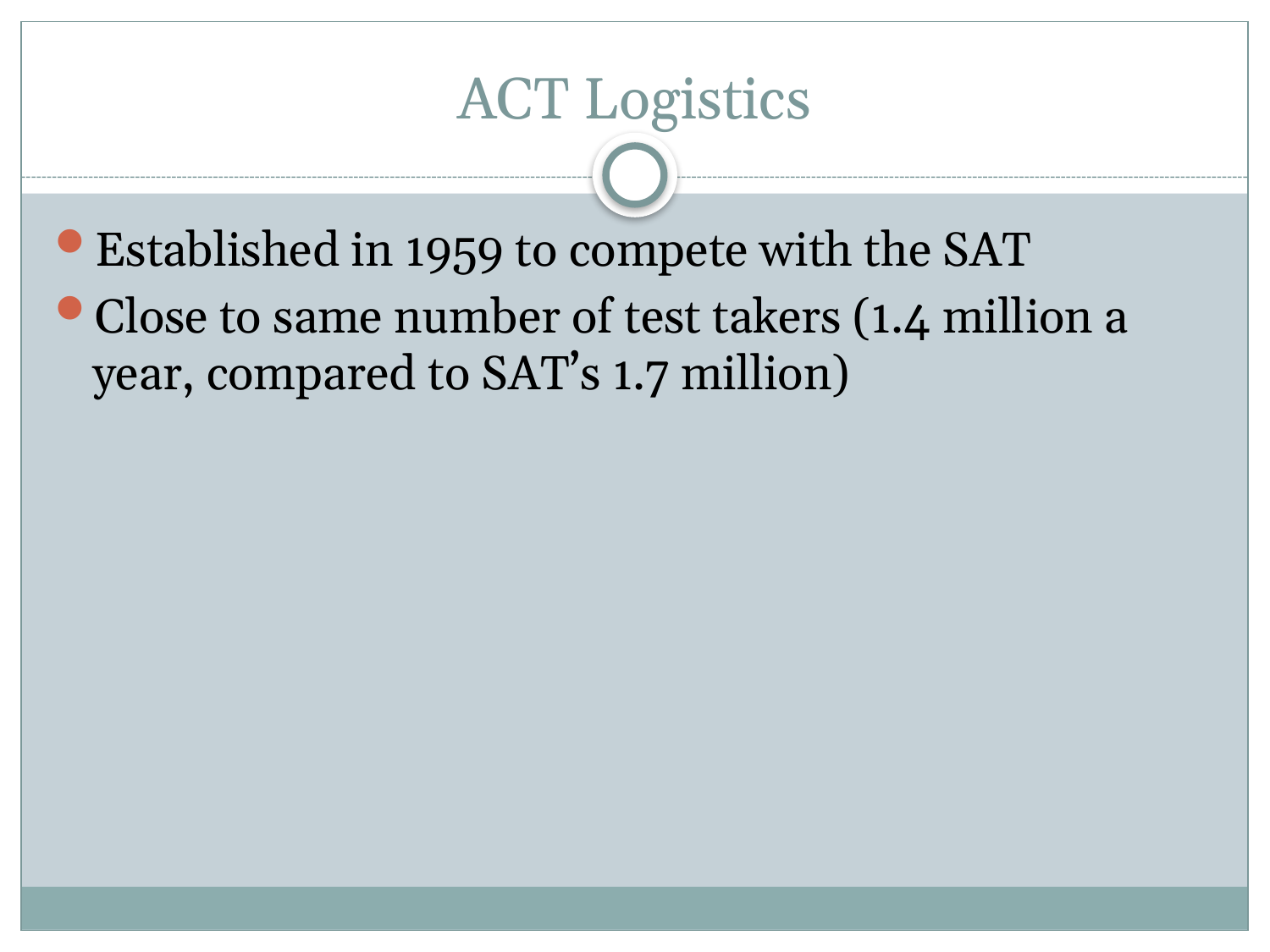

# ACT Logistics
Established in 1959 to compete with the SAT
Close to same number of test takers (1.4 million a year, compared to SAT’s 1.7 million)